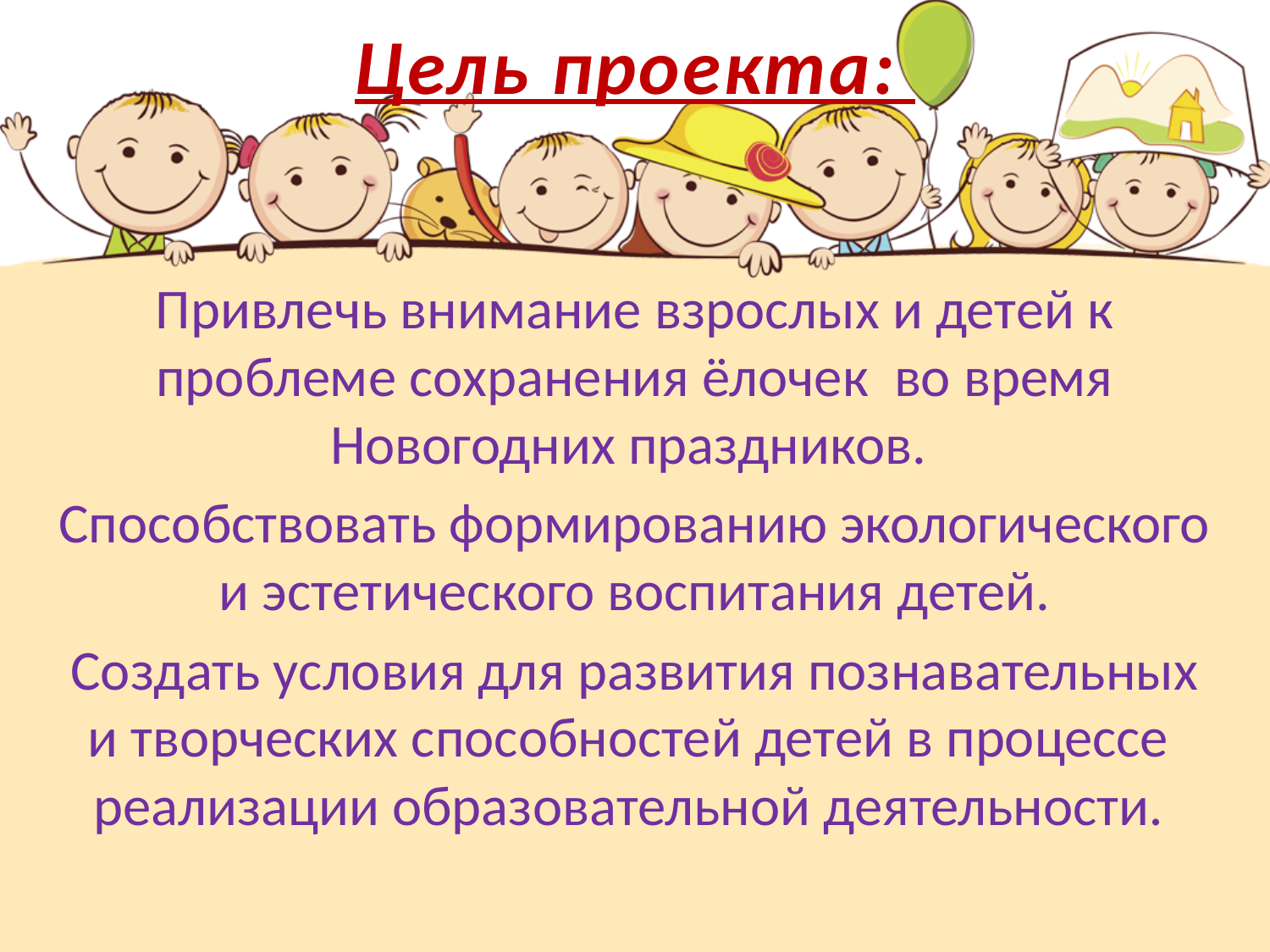

# Цель проекта:
Привлечь внимание взрослых и детей к проблеме сохранения ёлочек  во время Новогодних праздников.
Способствовать формированию экологического  и эстетического воспитания детей.
Создать условия для развития познавательных и творческих способностей детей в процессе  реализации образовательной деятельности.